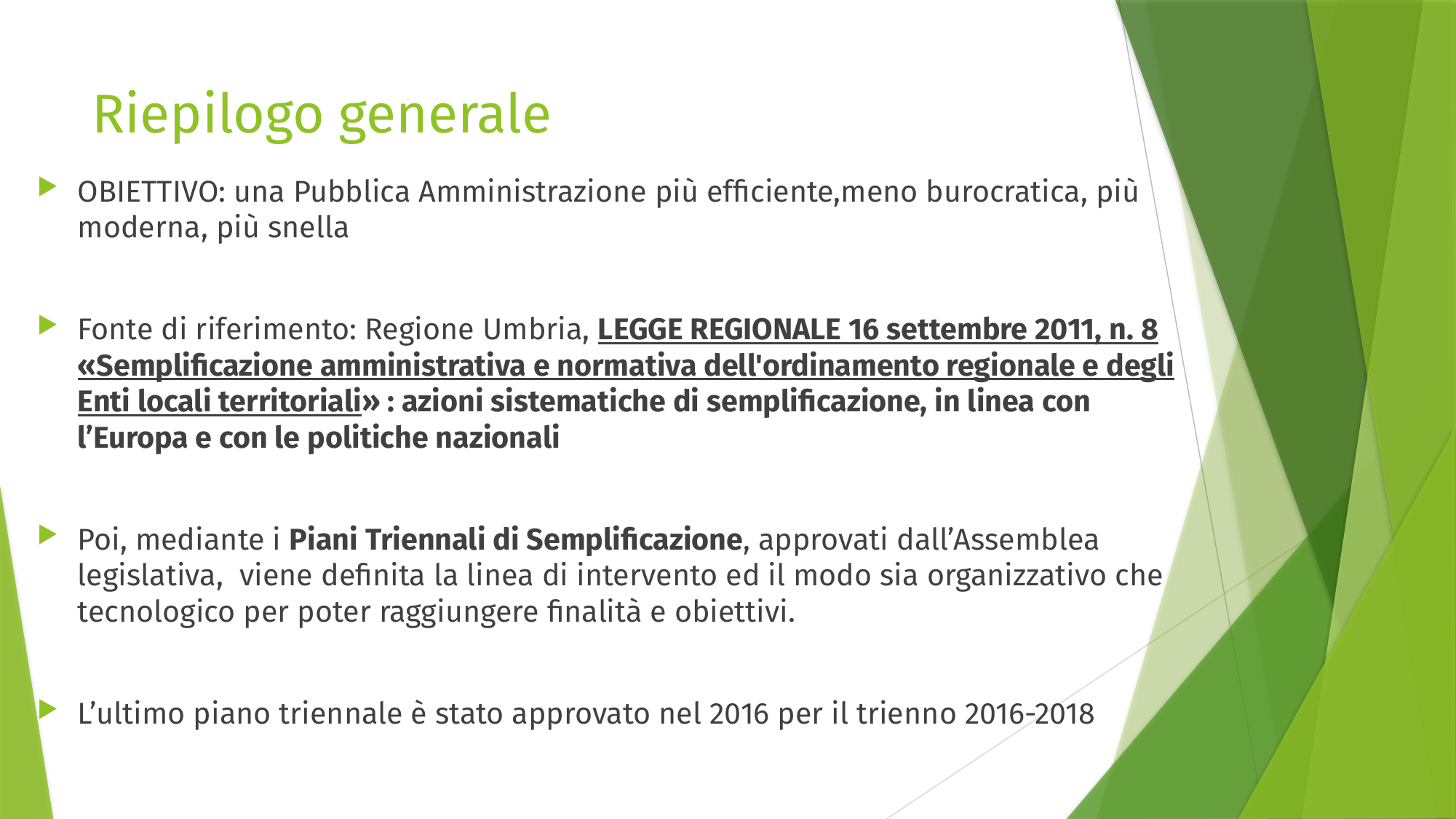

# Riepilogo generale
OBIETTIVO: una Pubblica Amministrazione più efficiente,meno burocratica, più moderna, più snella

Fonte di riferimento: Regione Umbria, LEGGE REGIONALE 16 settembre 2011, n. 8 «Semplificazione amministrativa e normativa dell'ordinamento regionale e degli Enti locali territoriali» : azioni sistematiche di semplificazione, in linea con l’Europa e con le politiche nazionali

Poi, mediante i Piani Triennali di Semplificazione, approvati dall’Assemblea legislativa,  viene definita la linea di intervento ed il modo sia organizzativo che tecnologico per poter raggiungere finalità e obiettivi.

L’ultimo piano triennale è stato approvato nel 2016 per il trienno 2016-2018